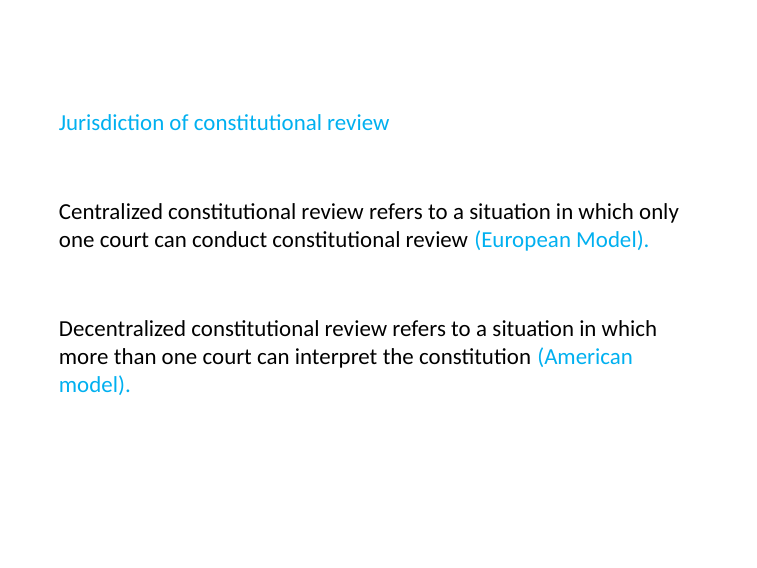

Jurisdiction of constitutional review

Centralized constitutional review refers to a situation in which only one court can conduct constitutional review (European Model).

Decentralized constitutional review refers to a situation in which more than one court can interpret the constitution (American model).